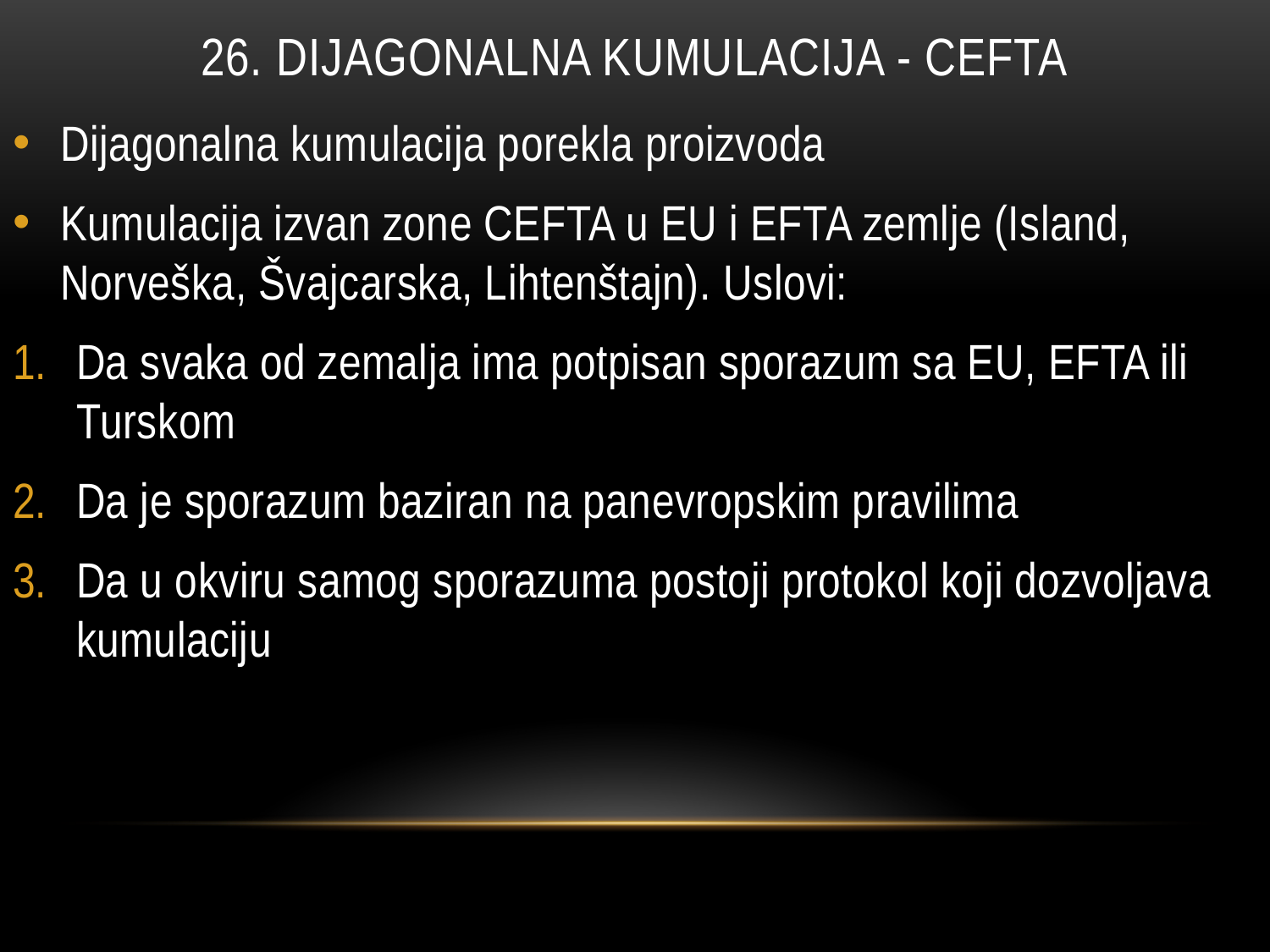

# 26. Dijagonalna kumulacija - cefta
Dijagonalna kumulacija porekla proizvoda
Kumulacija izvan zone CEFTA u EU i EFTA zemlje (Island, Norveška, Švajcarska, Lihtenštajn). Uslovi:
Da svaka od zemalja ima potpisan sporazum sa EU, EFTA ili Turskom
Da je sporazum baziran na panevropskim pravilima
Da u okviru samog sporazuma postoji protokol koji dozvoljava kumulaciju